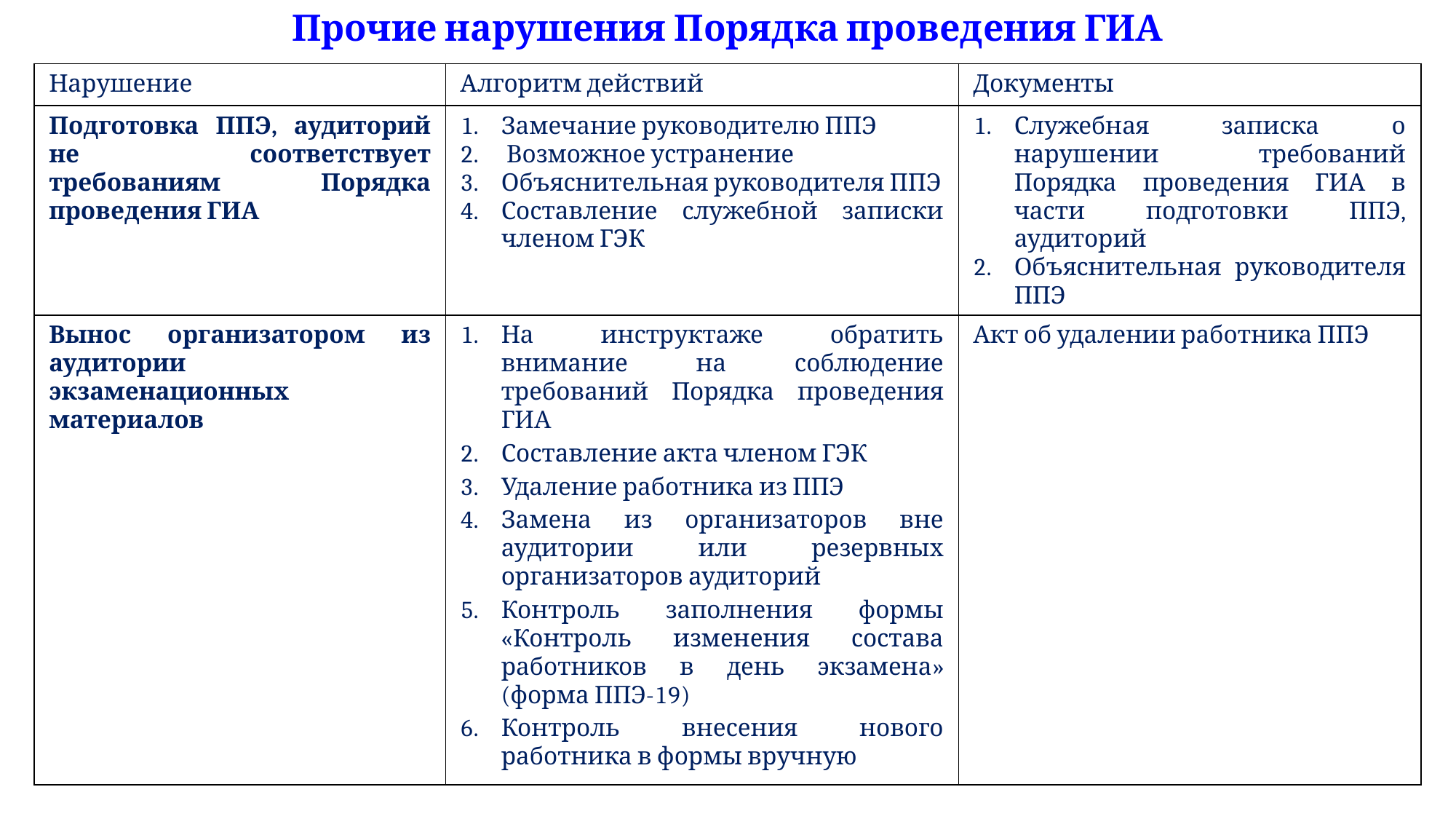

# Прочие нарушения Порядка проведения ГИА
| Нарушение | Алгоритм действий | Документы |
| --- | --- | --- |
| Подготовка ППЭ, аудиторий не соответствует требованиям Порядка проведения ГИА | Замечание руководителю ППЭ Возможное устранение Объяснительная руководителя ППЭ Составление служебной записки членом ГЭК | Служебная записка о нарушении требований Порядка проведения ГИА в части подготовки ППЭ, аудиторий Объяснительная руководителя ППЭ |
| Вынос организатором из аудитории экзаменационных материалов | На инструктаже обратить внимание на соблюдение требований Порядка проведения ГИА Составление акта членом ГЭК Удаление работника из ППЭ Замена из организаторов вне аудитории или резервных организаторов аудиторий Контроль заполнения формы «Контроль изменения состава работников в день экзамена» (форма ППЭ-19) Контроль внесения нового работника в формы вручную | Акт об удалении работника ППЭ |